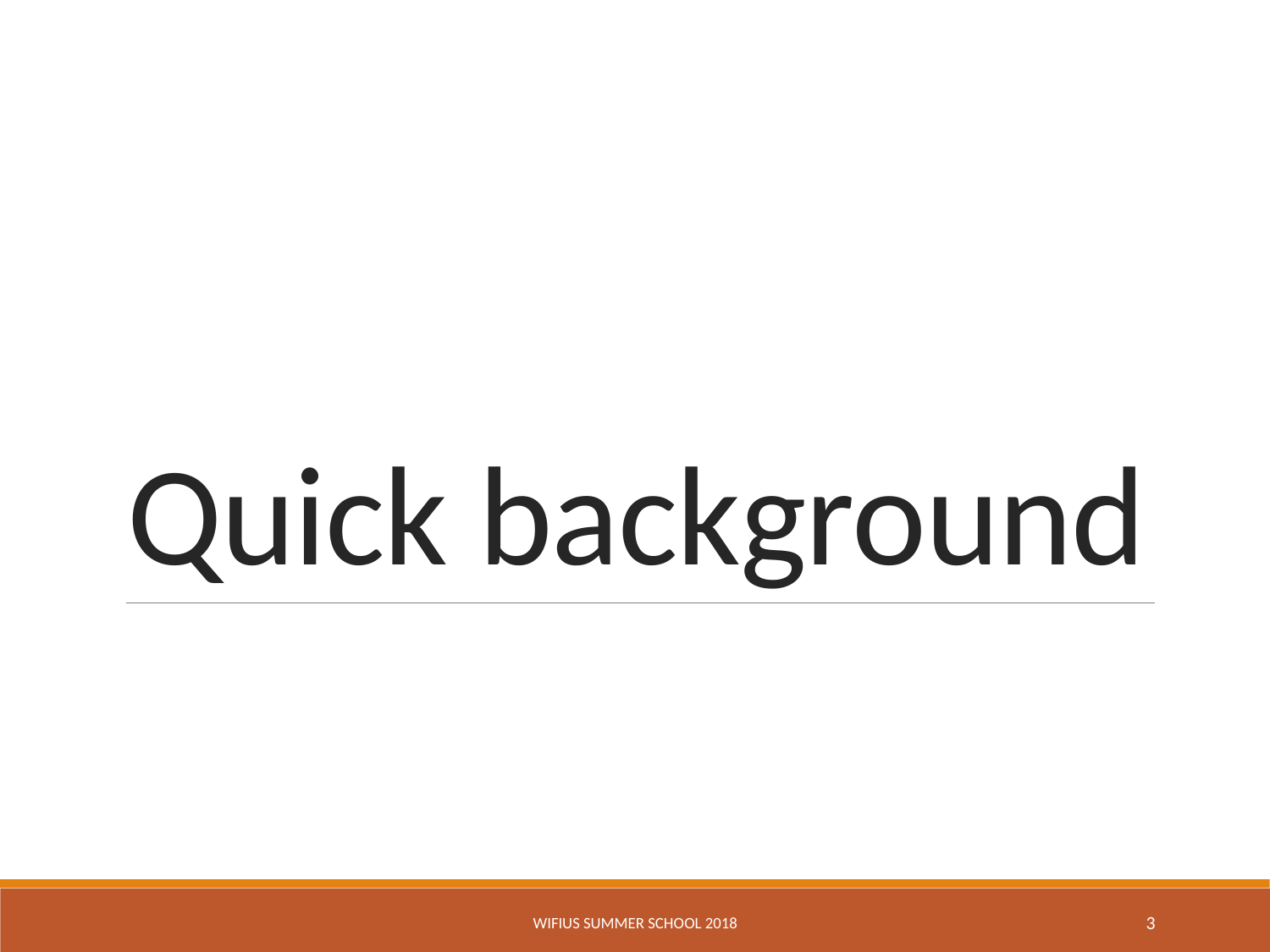

# Quick background

WifiUS Summer School 2018
3